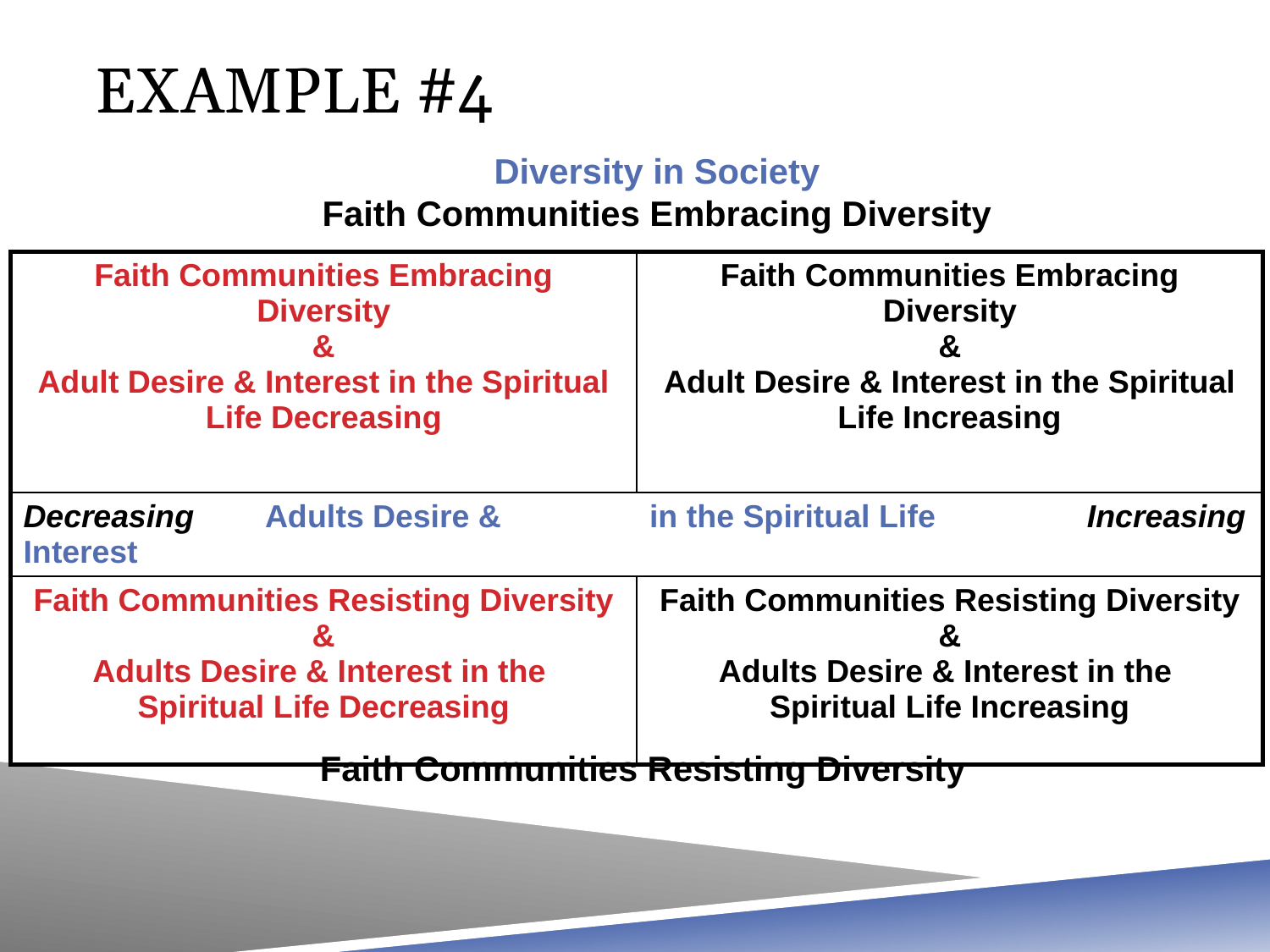

# Example #4
Diversity in Society
Faith Communities Embracing Diversity
| Faith Communities Embracing Diversity & Adult Desire & Interest in the Spiritual Life Decreasing | Faith Communities Embracing Diversity & Adult Desire & Interest in the Spiritual Life Increasing |
| --- | --- |
| Decreasing Adults Desire & Interest | in the Spiritual Life Increasing |
| Faith Communities Resisting Diversity & Adults Desire & Interest in the Spiritual Life Decreasing | Faith Communities Resisting Diversity & Adults Desire & Interest in the Spiritual Life Increasing |
Faith Communities Resisting Diversity